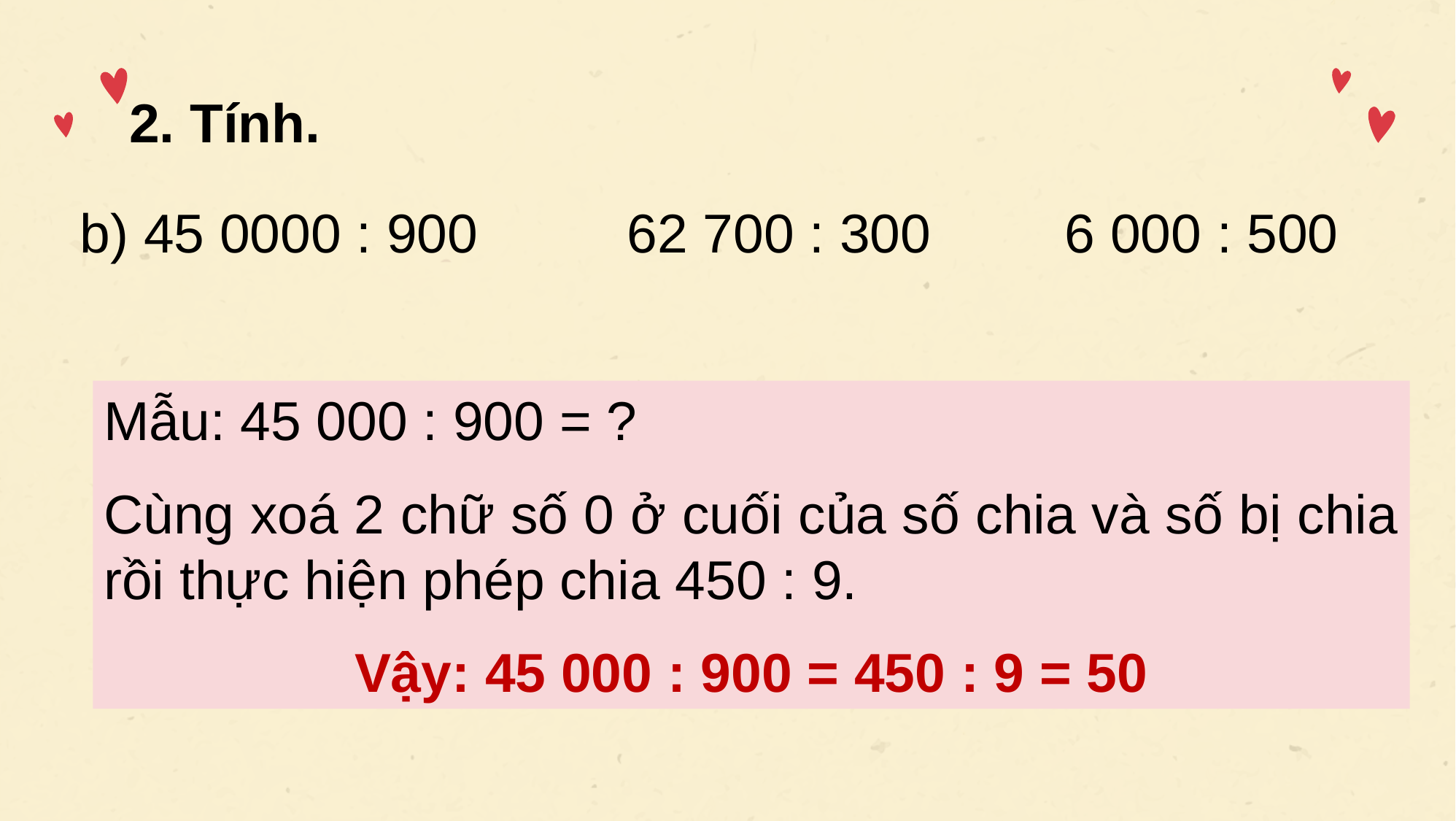

2. Tính.
b) 45 0000 : 900 		62 700 : 300		6 000 : 500
Mẫu: 45 000 : 900 = ?
Cùng xoá 2 chữ số 0 ở cuối của số chia và số bị chia rồi thực hiện phép chia 450 : 9.
Vậy: 45 000 : 900 = 450 : 9 = 50